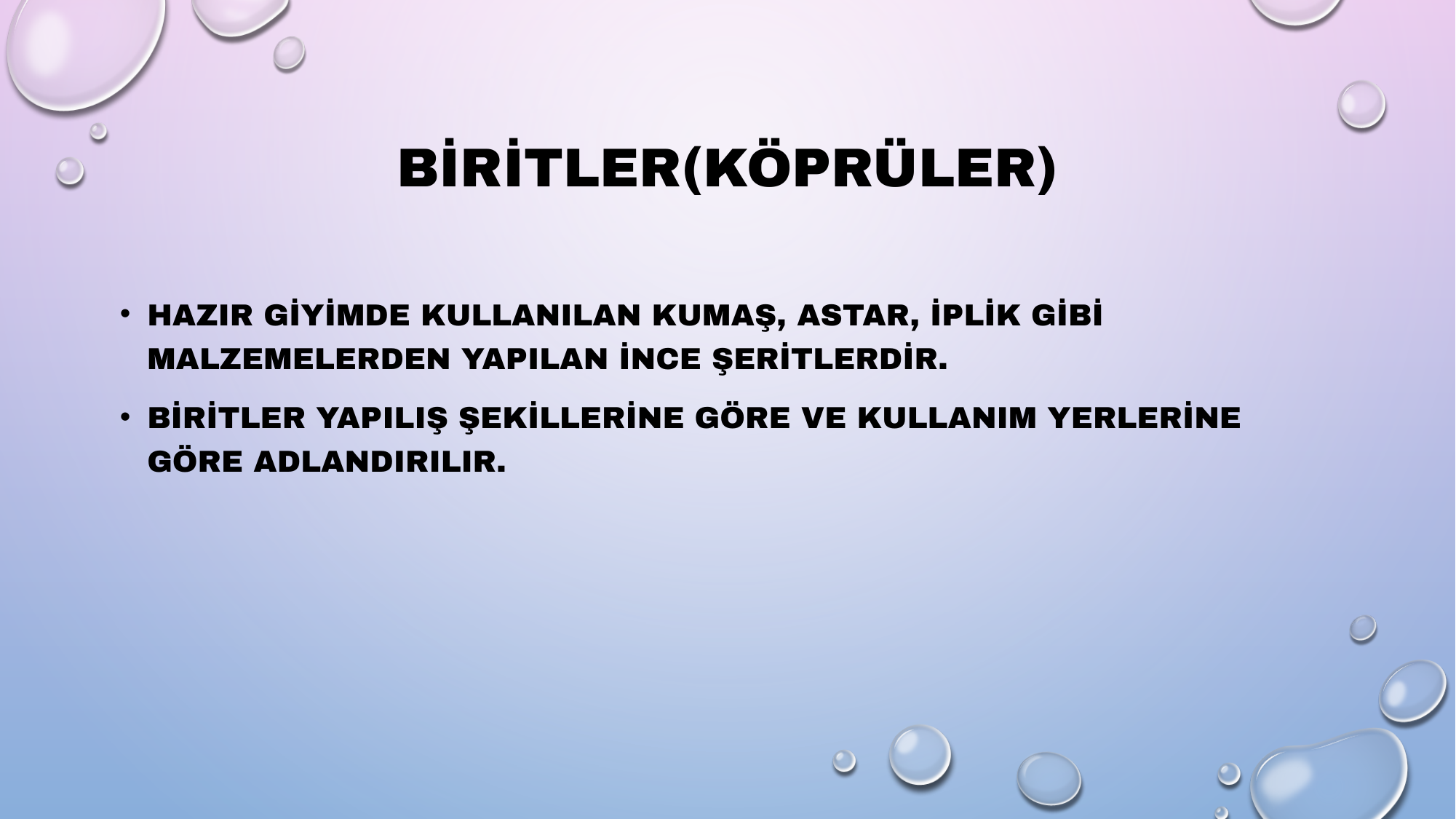

# Biritler(köprüler)
Hazır giyimde kullanılan kumaş, astar, iplik gibi malzemelerden yapılan ince şeritlerdir.
Biritler yapılış şekillerine göre ve kullanım yerlerine göre adlandırılır.